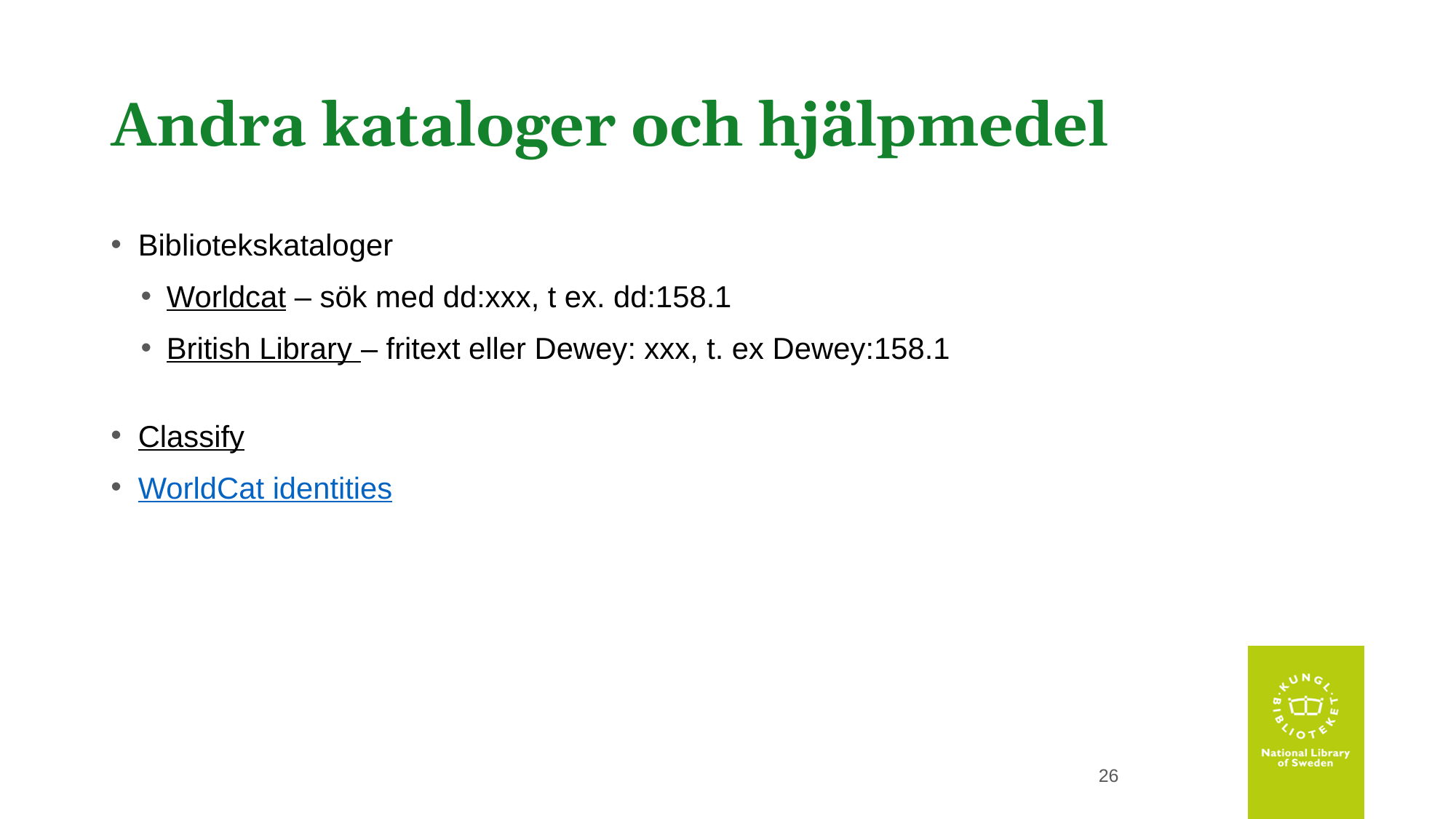

# Andra kataloger och hjälpmedel
Bibliotekskataloger
Worldcat – sök med dd:xxx, t ex. dd:158.1
British Library – fritext eller Dewey: xxx, t. ex Dewey:158.1
Classify
WorldCat identities
26